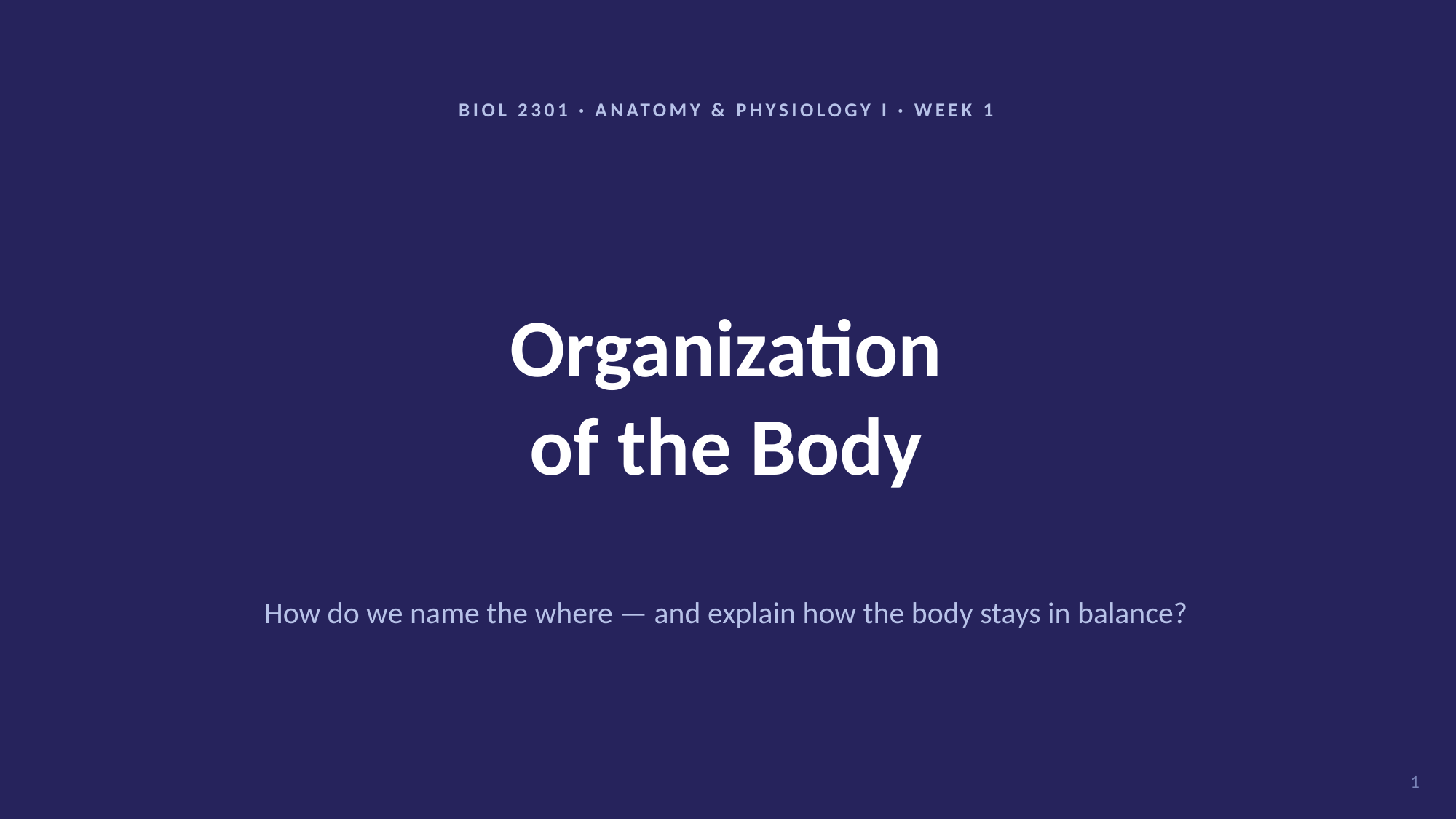

BIOL 2301 · ANATOMY & PHYSIOLOGY I · WEEK 1
Organization
of the Body
How do we name the where — and explain how the body stays in balance?
1